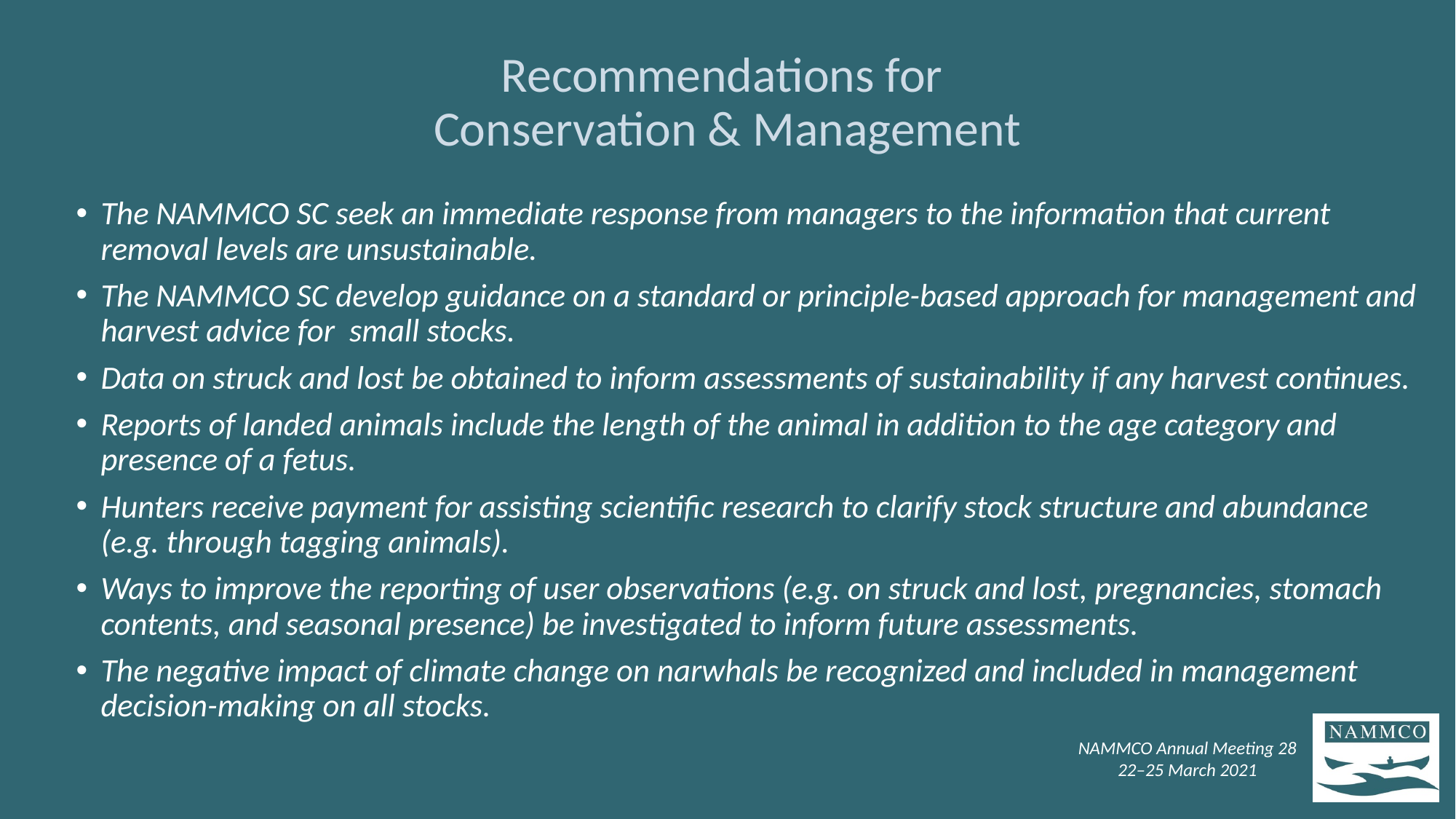

# Recommendations for Conservation & Management
The NAMMCO SC seek an immediate response from managers to the information that current removal levels are unsustainable.
The NAMMCO SC develop guidance on a standard or principle-based approach for management and harvest advice for  small stocks.
Data on struck and lost be obtained to inform assessments of sustainability if any harvest continues.
Reports of landed animals include the length of the animal in addition to the age category and presence of a fetus.
Hunters receive payment for assisting scientific research to clarify stock structure and abundance (e.g. through tagging animals).
Ways to improve the reporting of user observations (e.g. on struck and lost, pregnancies, stomach contents, and seasonal presence) be investigated to inform future assessments.
The negative impact of climate change on narwhals be recognized and included in management decision-making on all stocks.